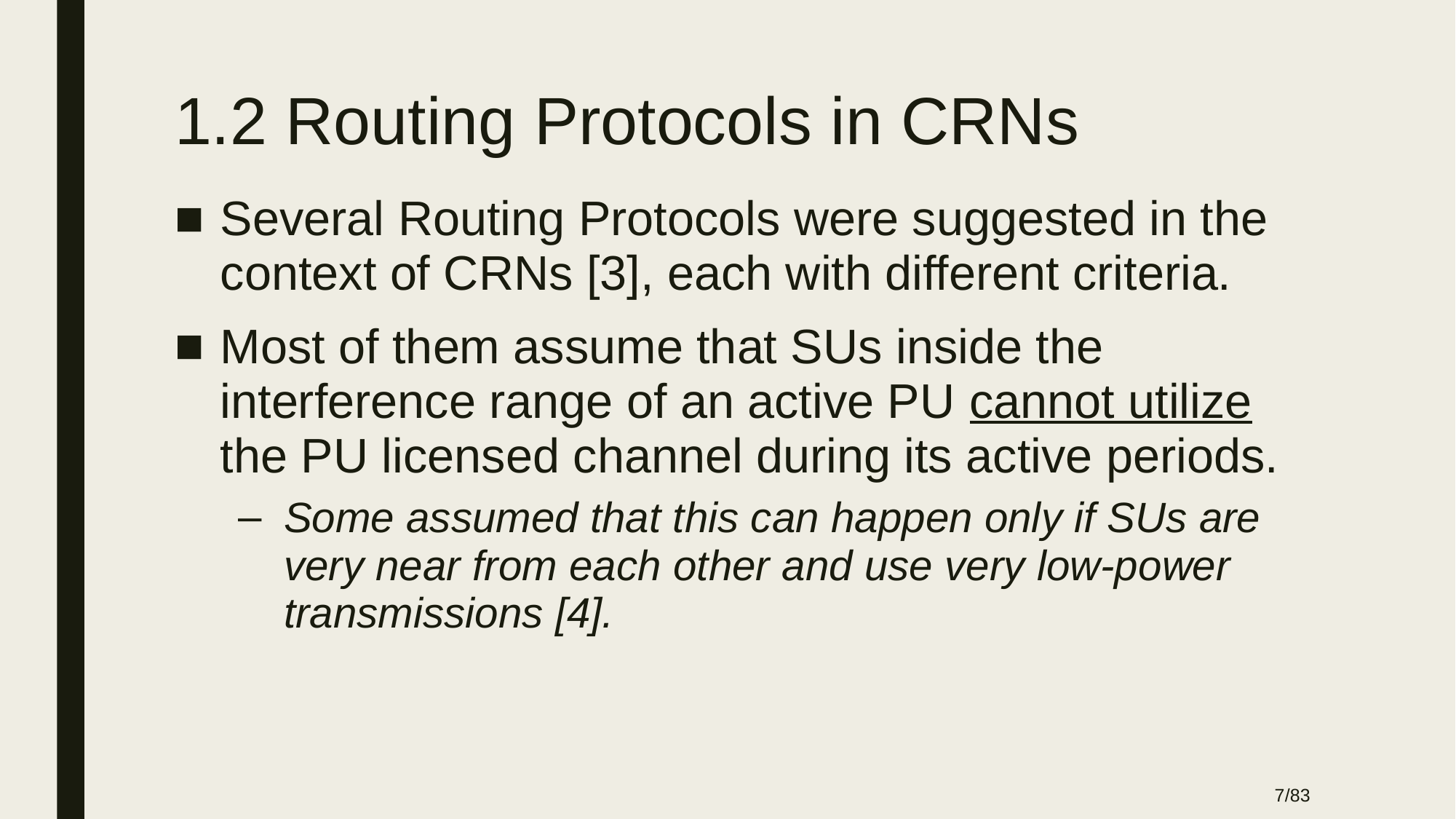

# 1.2 Routing Protocols in CRNs
Several Routing Protocols were suggested in the context of CRNs [3], each with different criteria.
Most of them assume that SUs inside the interference range of an active PU cannot utilize the PU licensed channel during its active periods.
Some assumed that this can happen only if SUs are very near from each other and use very low-power transmissions [4].
7/83